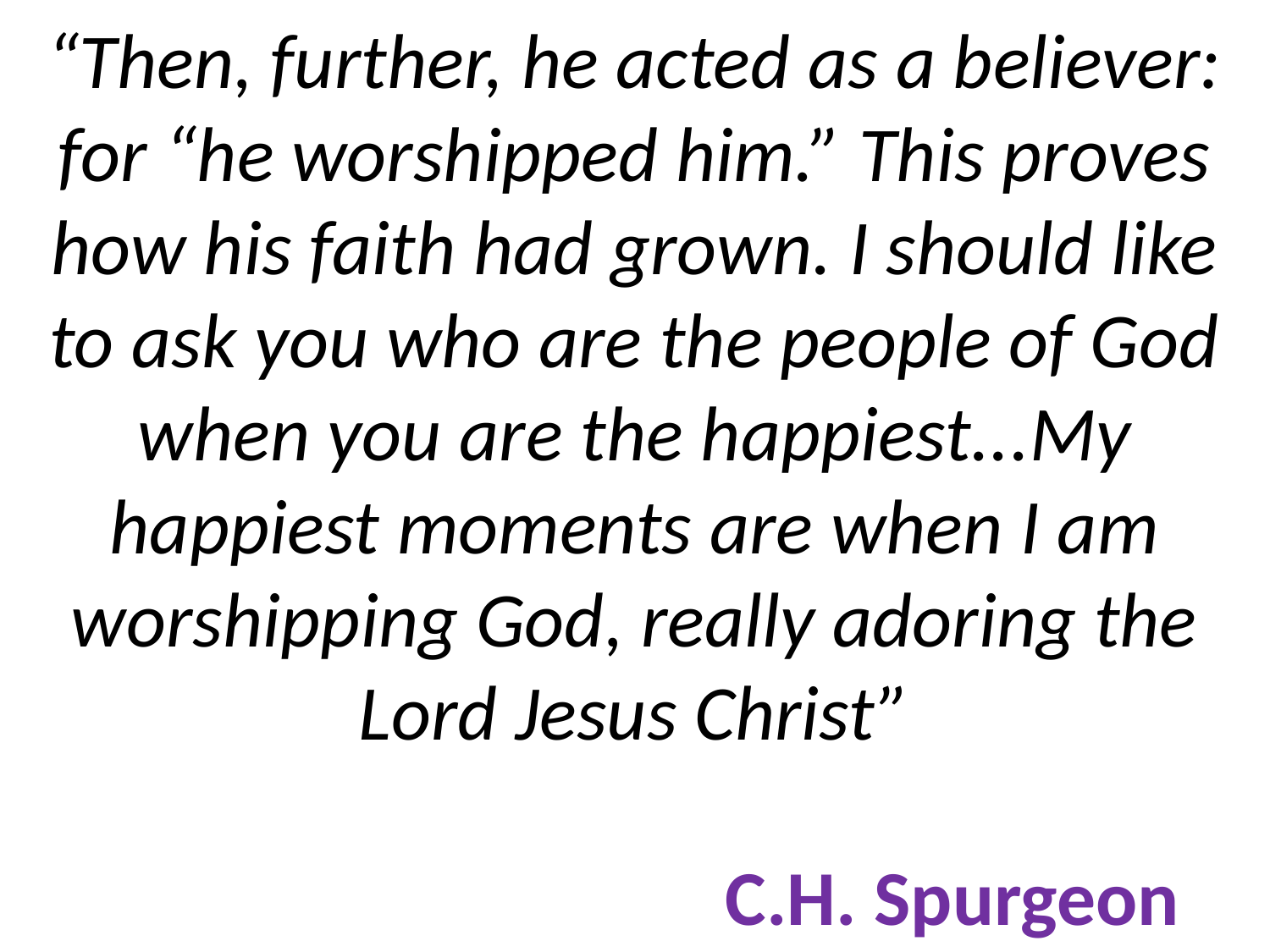

# “Then, further, he acted as a believer: for “he worshipped him.” This proves how his faith had grown. I should like to ask you who are the people of God when you are the happiest...My happiest moments are when I am worshipping God, really adoring the Lord Jesus Christ” C.H. Spurgeon